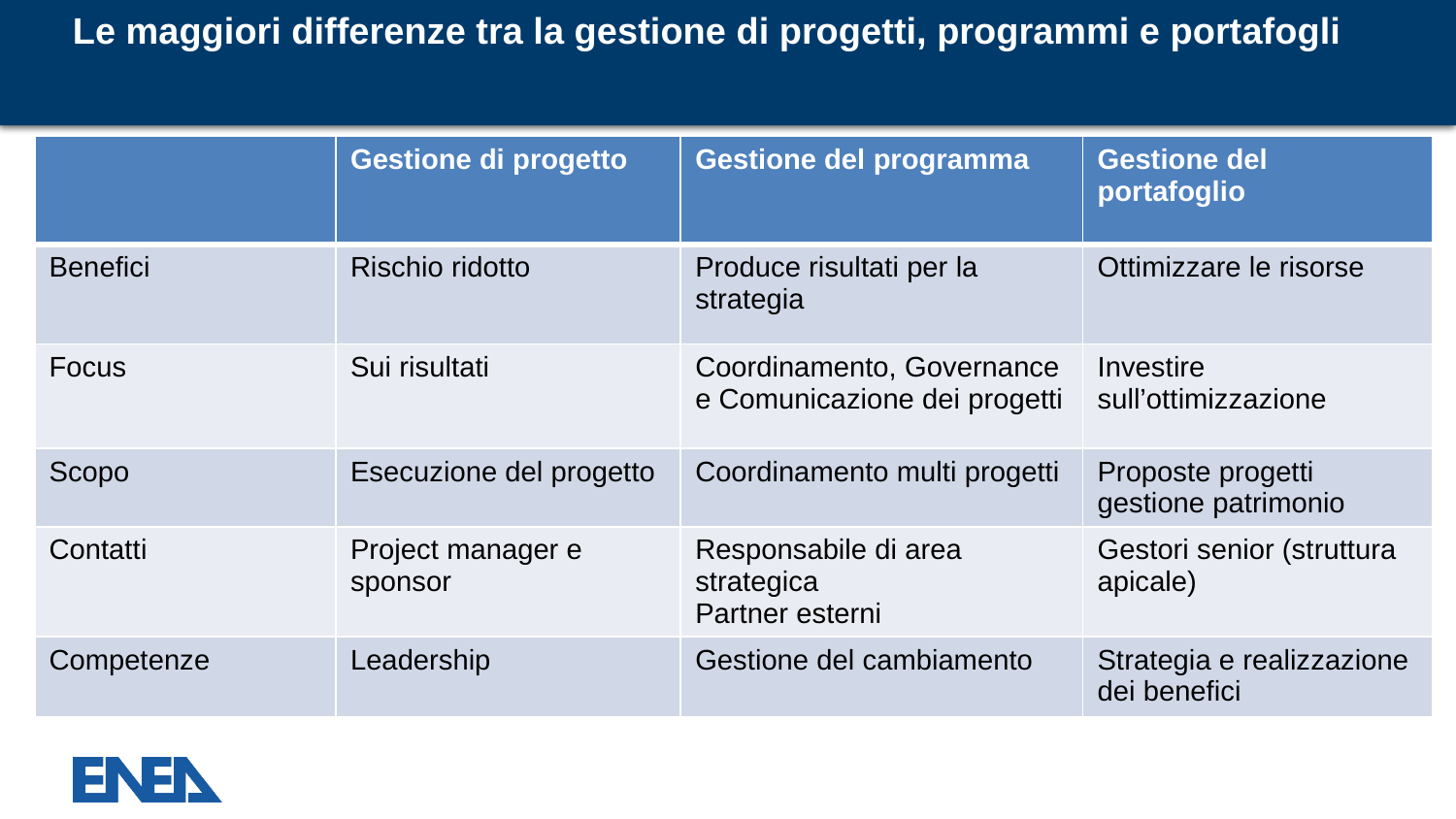

# Le maggiori differenze tra la gestione di progetti, programmi e portafogli
|  | Gestione di progetto | Gestione del programma | Gestione del portafoglio |
| --- | --- | --- | --- |
| Benefici | Rischio ridotto | Produce risultati per la strategia | Ottimizzare le risorse |
| Focus | Sui risultati | Coordinamento, Governance e Comunicazione dei progetti | Investire sull’ottimizzazione |
| Scopo | Esecuzione del progetto | Coordinamento multi progetti | Proposte progetti gestione patrimonio |
| Contatti | Project manager e sponsor | Responsabile di area strategica Partner esterni | Gestori senior (struttura apicale) |
| Competenze | Leadership | Gestione del cambiamento | Strategia e realizzazione dei benefici |